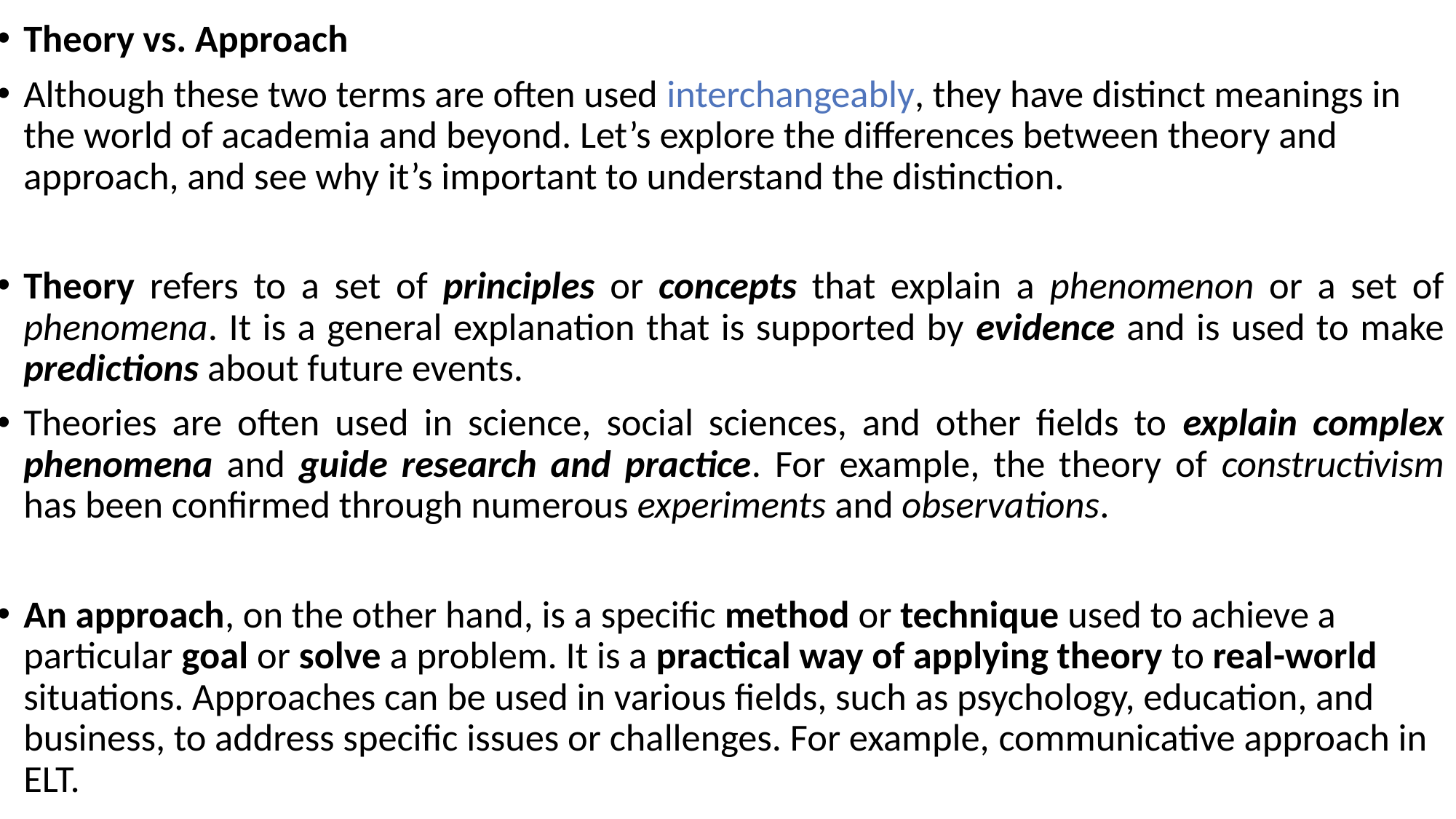

Theory vs. Approach
Although these two terms are often used interchangeably, they have distinct meanings in the world of academia and beyond. Let’s explore the differences between theory and approach, and see why it’s important to understand the distinction.

Theory refers to a set of principles or concepts that explain a phenomenon or a set of phenomena. It is a general explanation that is supported by evidence and is used to make predictions about future events.
Theories are often used in science, social sciences, and other fields to explain complex phenomena and guide research and practice. For example, the theory of constructivism has been confirmed through numerous experiments and observations.

An approach, on the other hand, is a specific method or technique used to achieve a particular goal or solve a problem. It is a practical way of applying theory to real-world situations. Approaches can be used in various fields, such as psychology, education, and business, to address specific issues or challenges. For example, communicative approach in ELT.